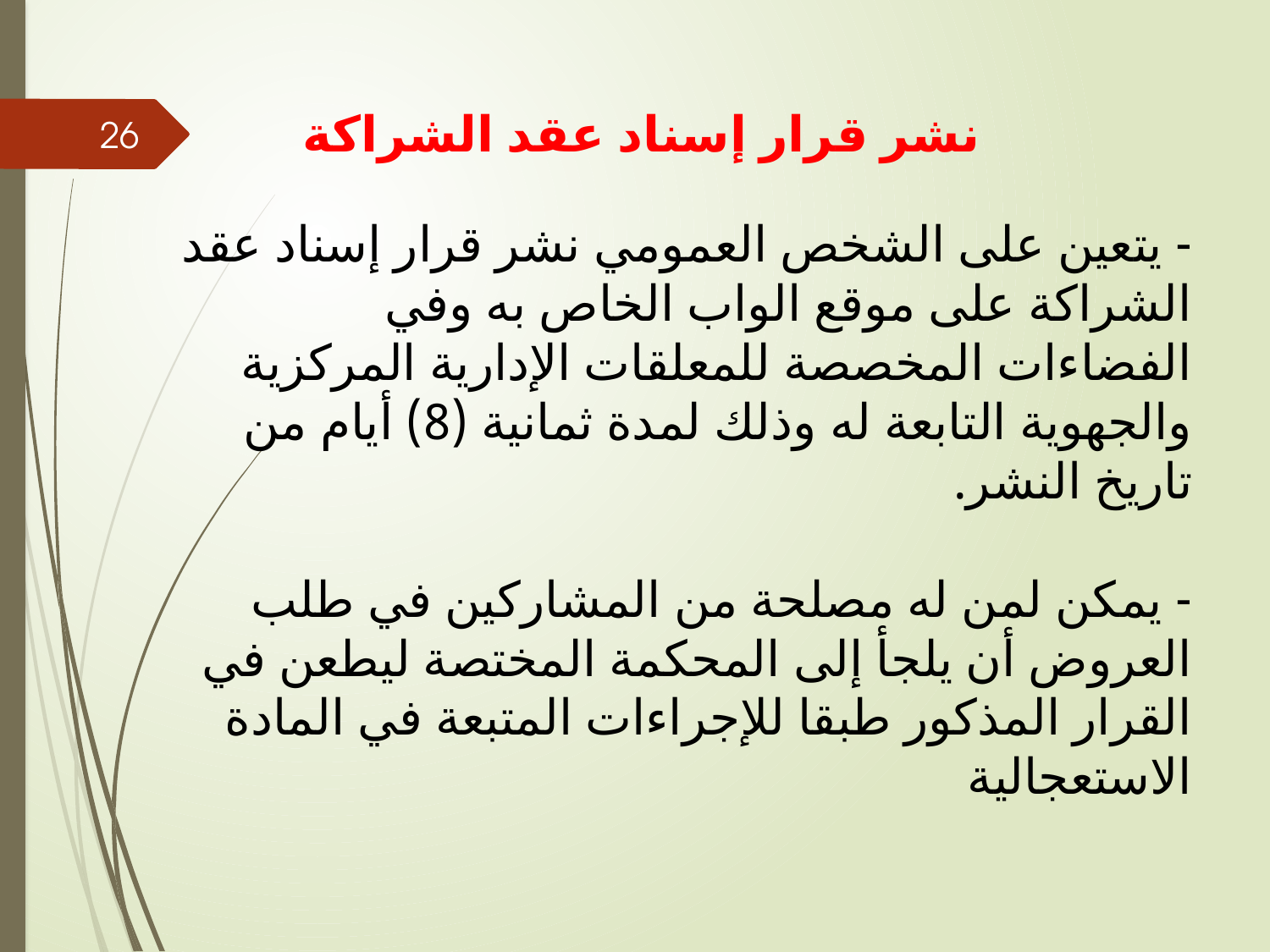

نشر قرار إسناد عقد الشراكة
26
- يتعين على الشخص العمومي نشر قرار إسناد عقد الشراكة على موقع الواب الخاص به وفي الفضاءات المخصصة للمعلقات الإدارية المركزية والجهوية التابعة له وذلك لمدة ثمانية (8) أيام من تاريخ النشر.

- يمكن لمن له مصلحة من المشاركين في طلب العروض أن يلجأ إلى المحكمة المختصة ليطعن في القرار المذكور طبقا للإجراءات المتبعة في المادة الاستعجالية